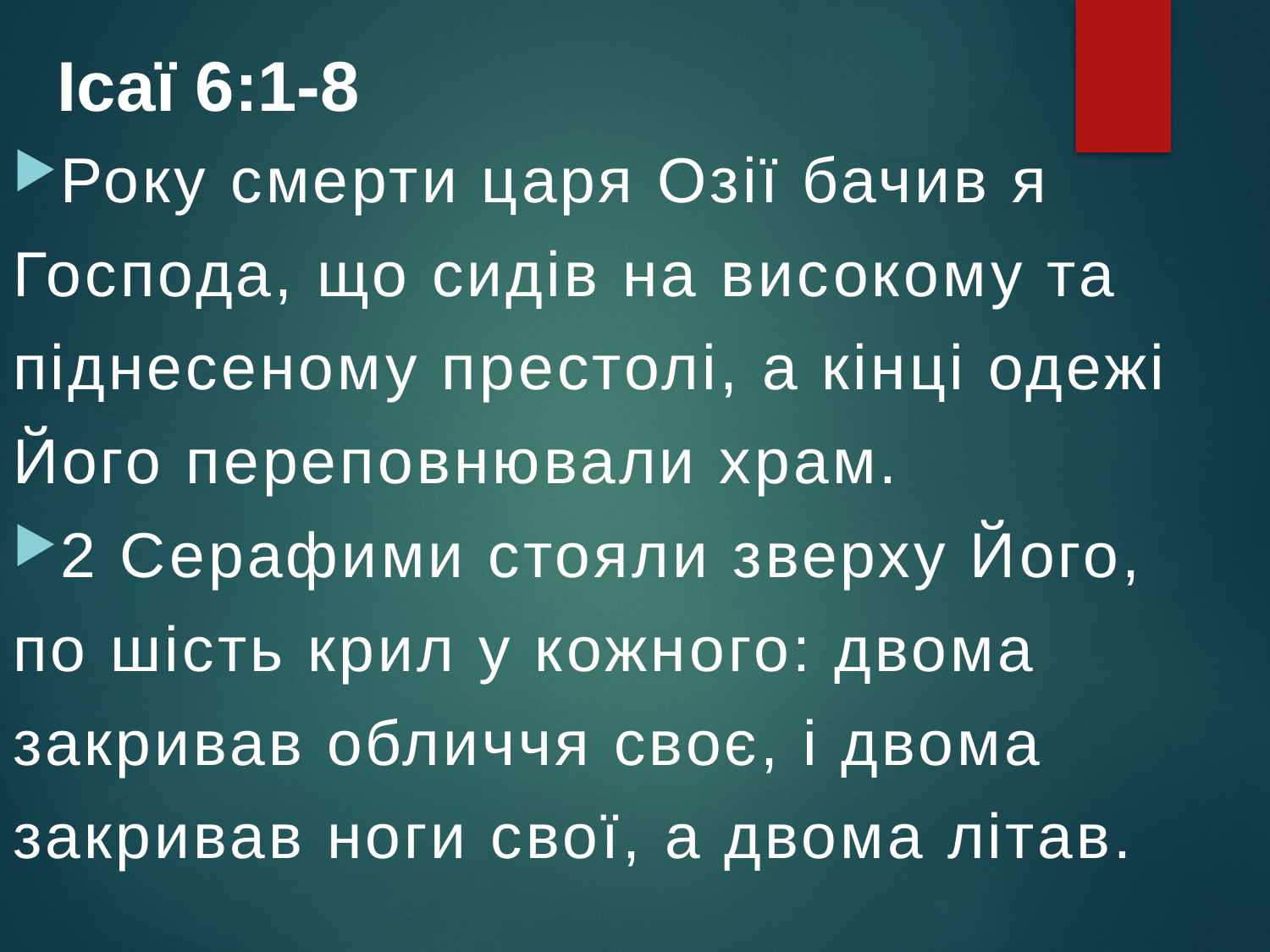

Ісаї 6:1-8
Року смерти царя Озії бачив я
Господа, що сидів на високому та
піднесеному престолі, а кінці одежі
Його переповнювали храм.
2 Серафими стояли зверху Його,
по шість крил у кожного: двома
закривав обличчя своє, і двома
закривав ноги свої, а двома літав.